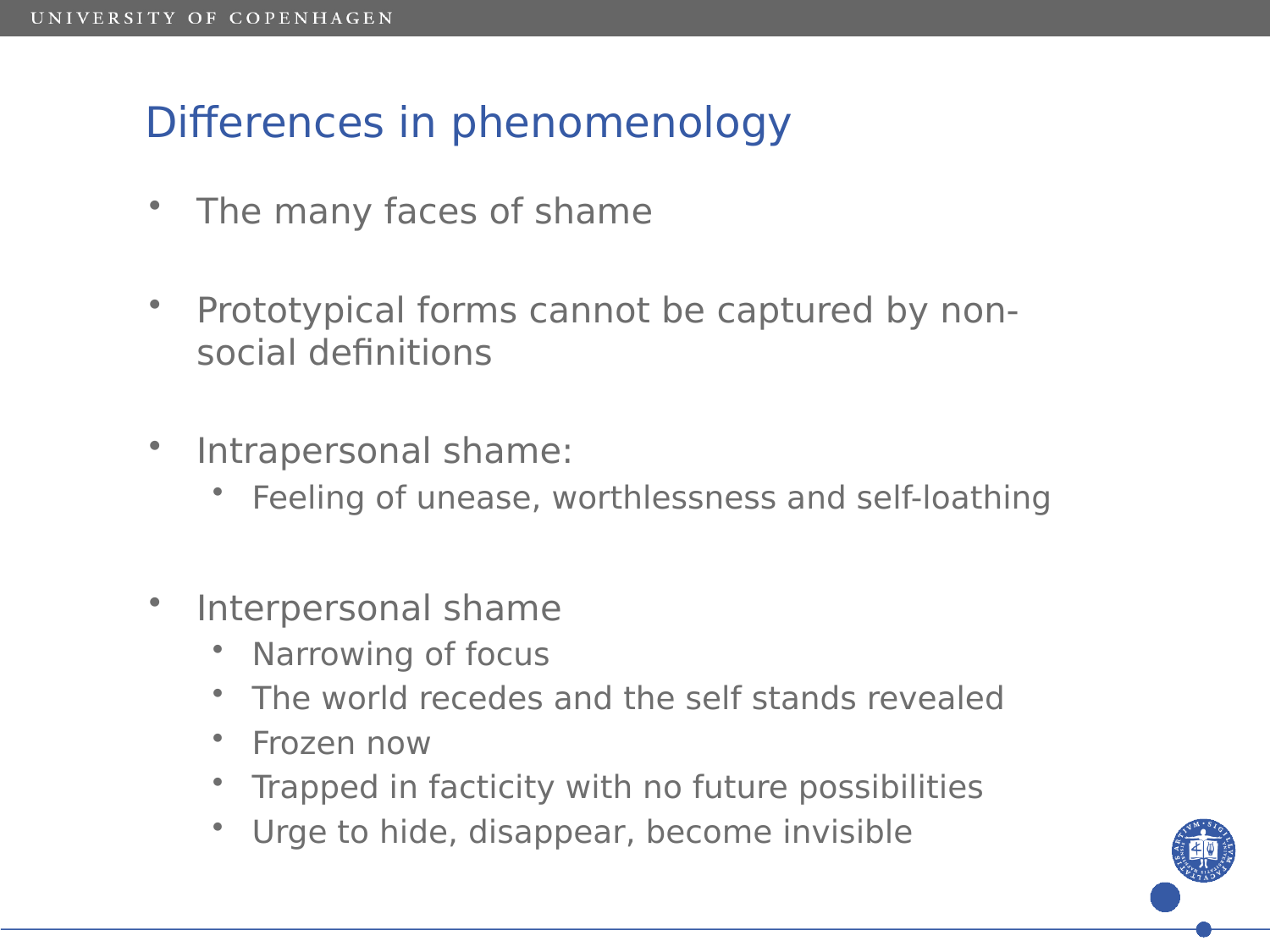

# Differences in phenomenology
The many faces of shame

Prototypical forms cannot be captured by non-social definitions

Intrapersonal shame:
Feeling of unease, worthlessness and self-loathing

Interpersonal shame
Narrowing of focus
The world recedes and the self stands revealed
Frozen now
Trapped in facticity with no future possibilities
Urge to hide, disappear, become invisible